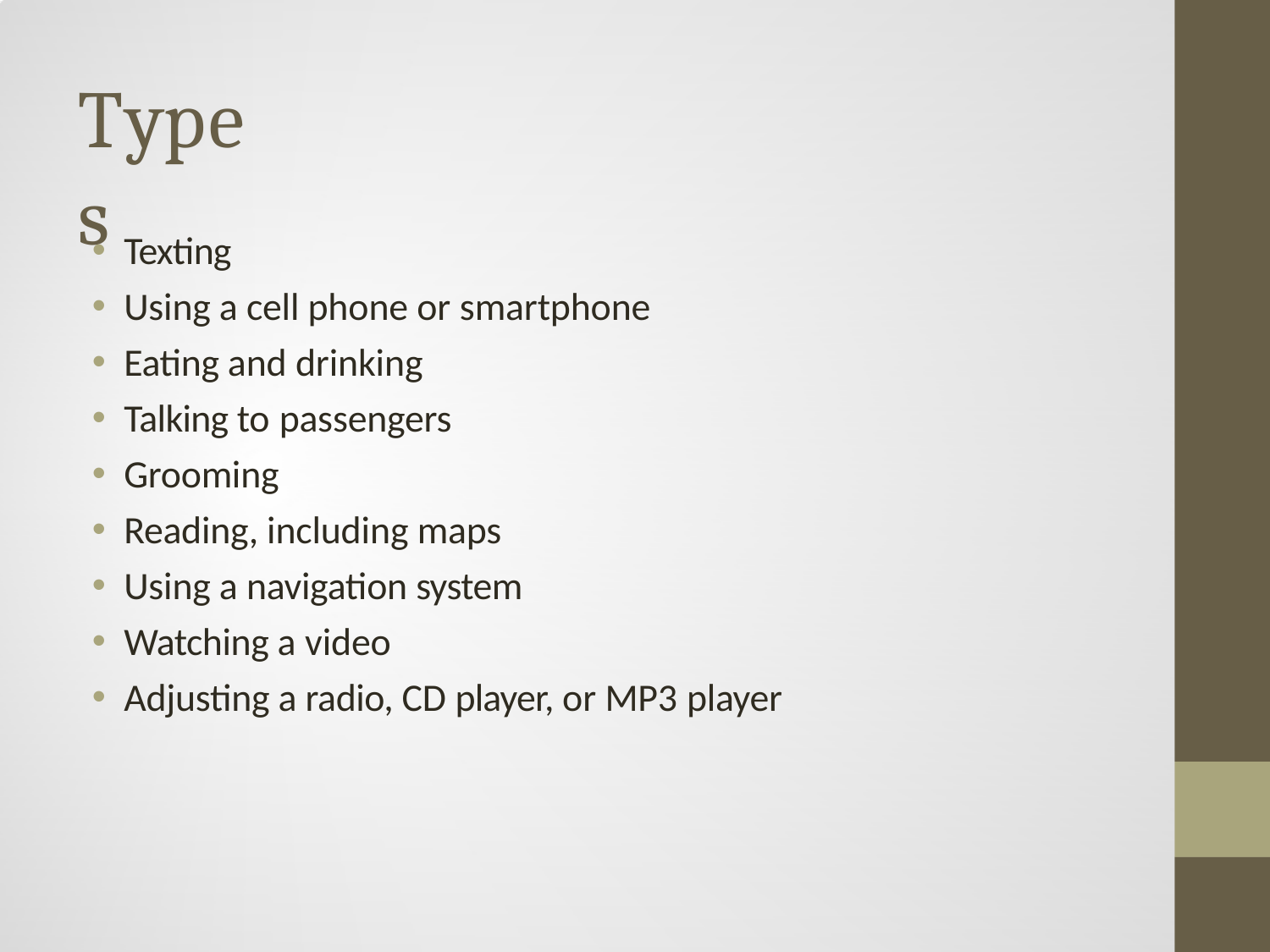

# Types
Texting
Using a cell phone or smartphone
Eating and drinking
Talking to passengers
Grooming
Reading, including maps
Using a navigation system
Watching a video
Adjusting a radio, CD player, or MP3 player